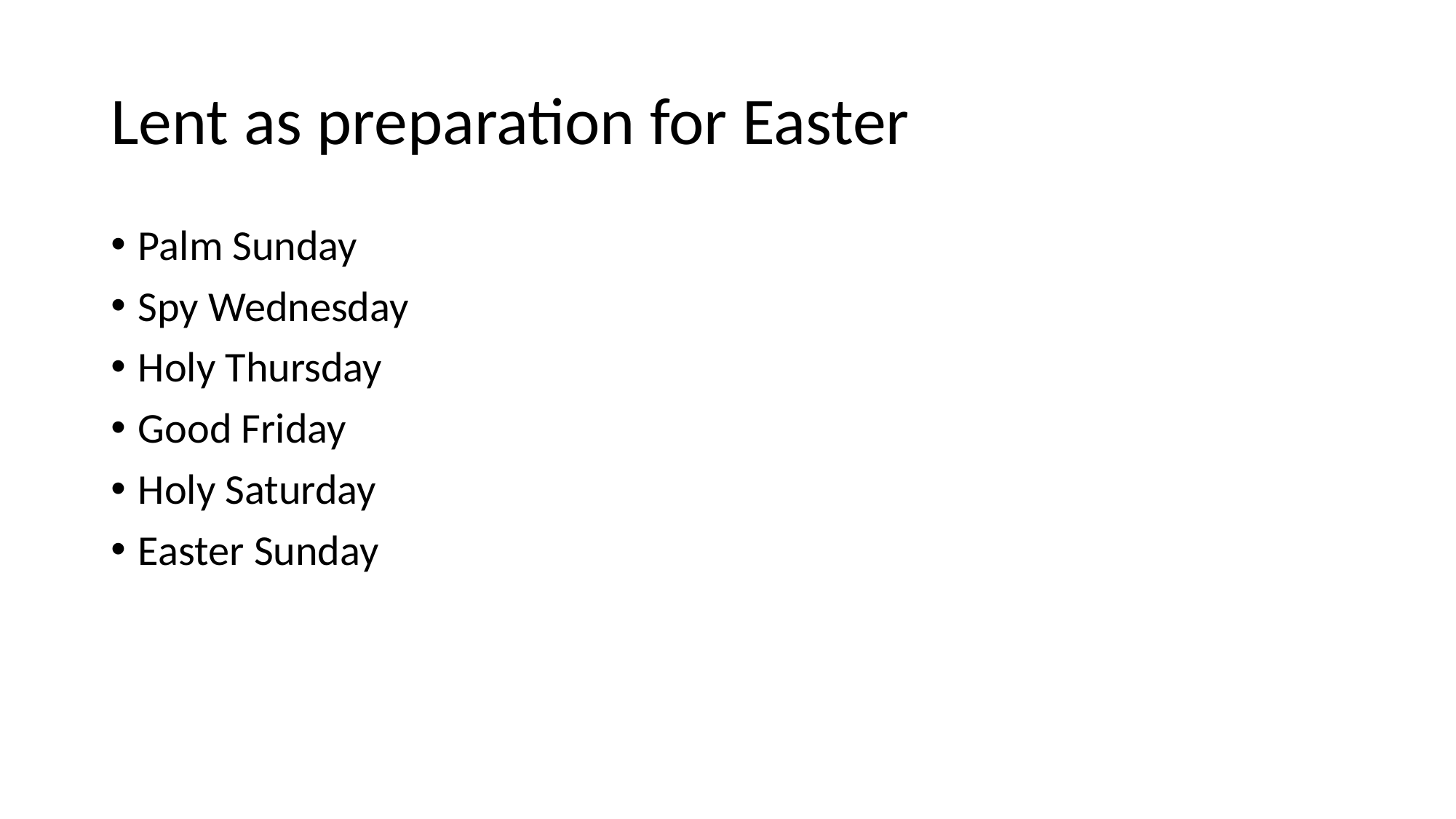

# Lent as preparation for Easter
Palm Sunday
Spy Wednesday
Holy Thursday
Good Friday
Holy Saturday
Easter Sunday